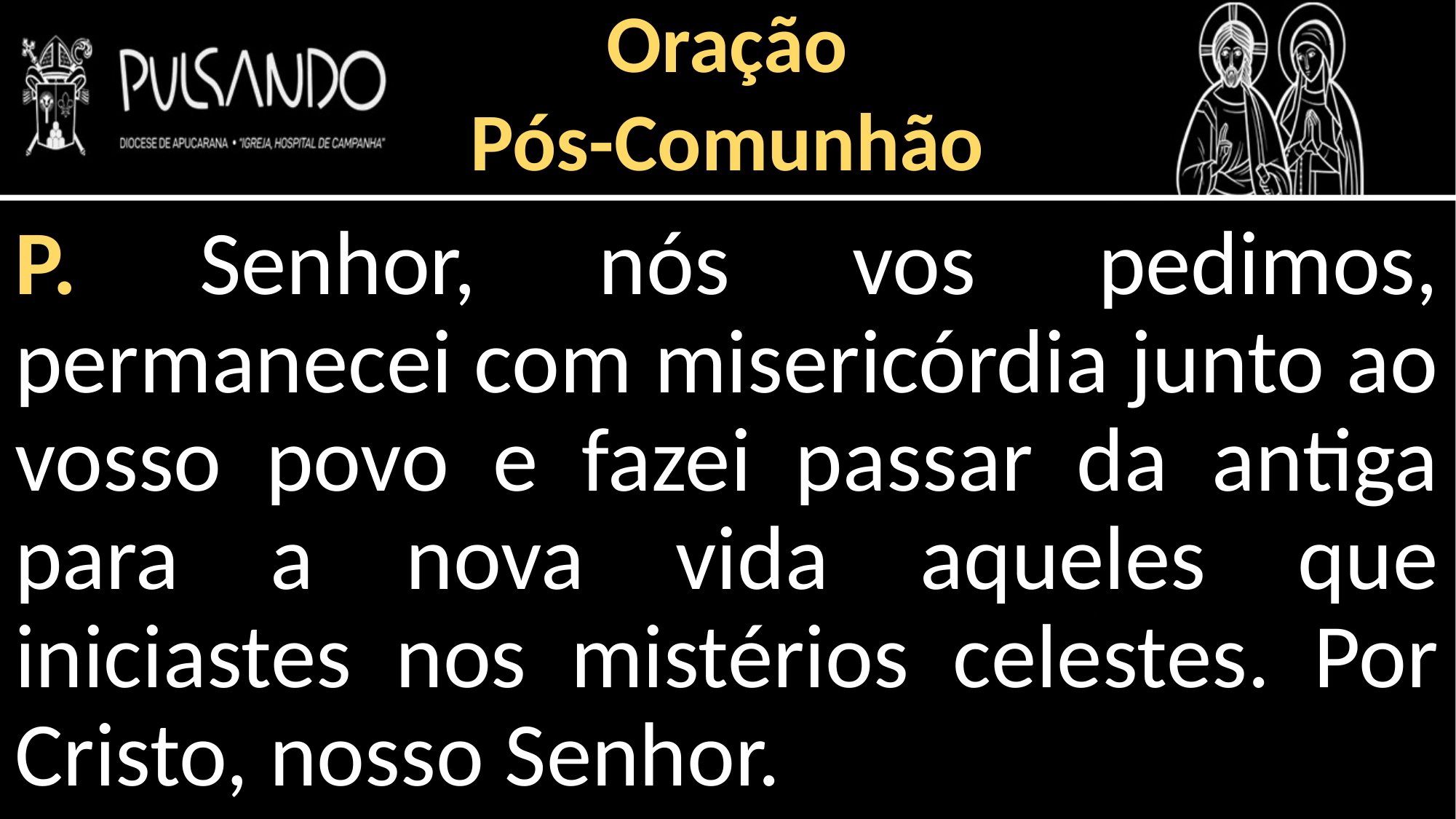

Oração
Pós-Comunhão
P. Senhor, nós vos pedimos, permanecei com misericórdia junto ao vosso povo e fazei passar da antiga para a nova vida aqueles que iniciastes nos mistérios celestes. Por Cristo, nosso Senhor.